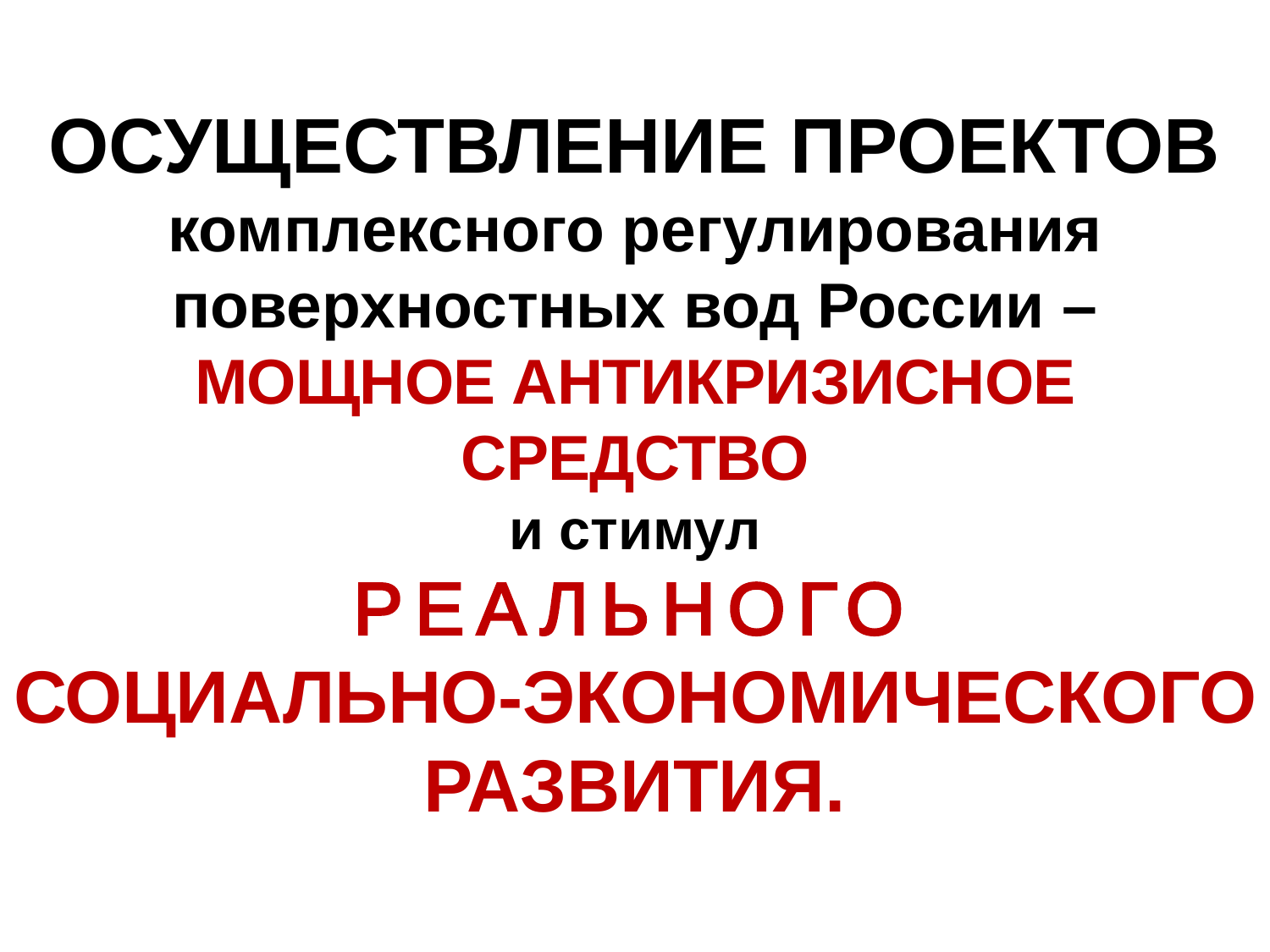

# ОСУЩЕСТВЛЕНИЕ ПРОЕКТОВ комплексного регулирования поверхностных вод России – МОЩНОЕ АНТИКРИЗИСНОЕ СРЕДСТВО и стимул РЕАЛЬНОГО СОЦИАЛЬНО-ЭКОНОМИЧЕСКОГО РАЗВИТИЯ.